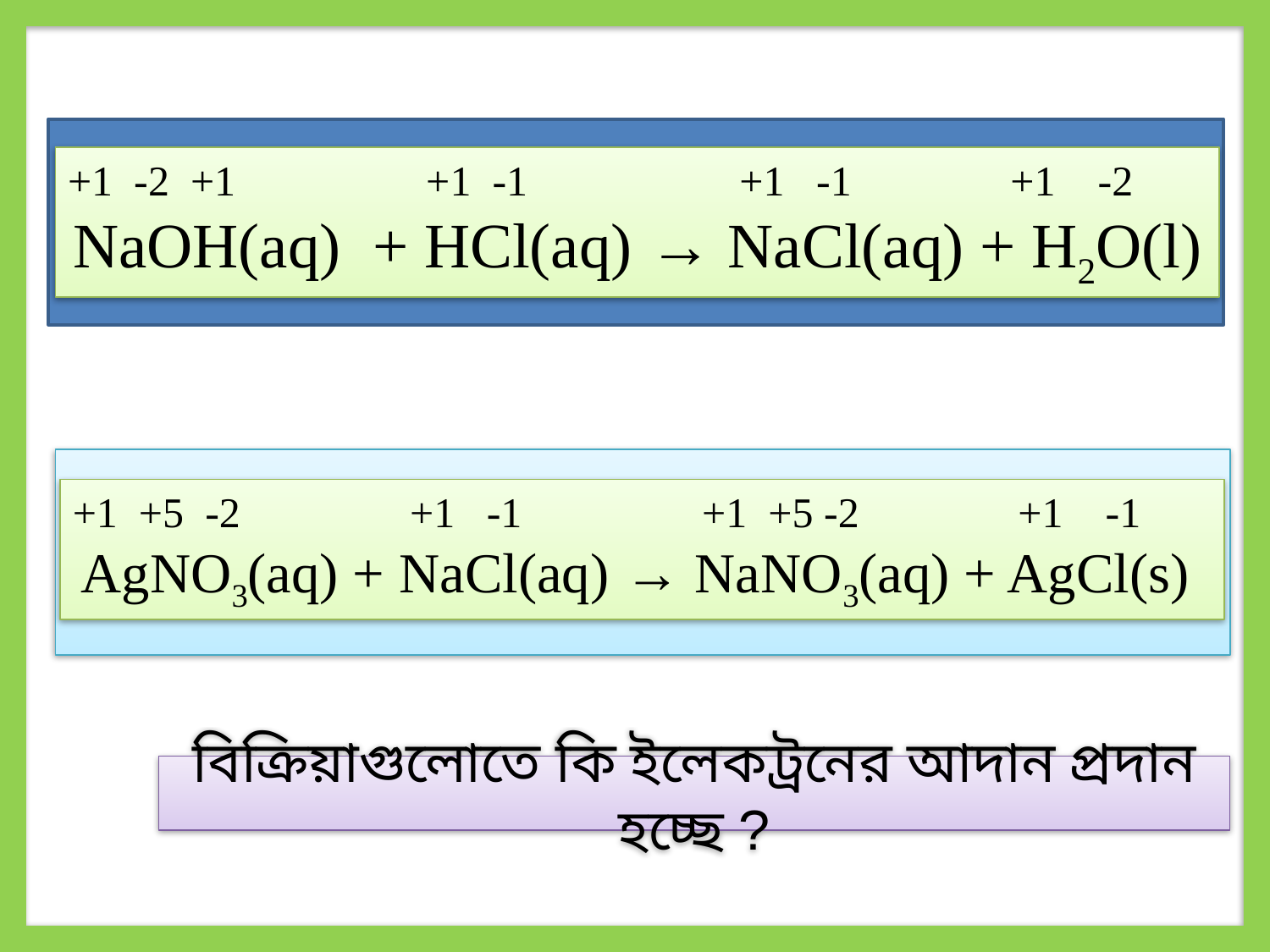

+1  -2  +1                  +1  -1                    +1   -1               +1    -2
NaOH(aq)  + HCl(aq) → NaCl(aq) + H2O(l)

+1  +5  -2                +1   -1                 +1  +5 -2               +1    -1
AgNO3(aq) + NaCl(aq) → NaNO3(aq) + AgCl(s)
বিক্রিয়াগুলোতে কি ইলেকট্রনের আদান প্রদান হচ্ছে ?